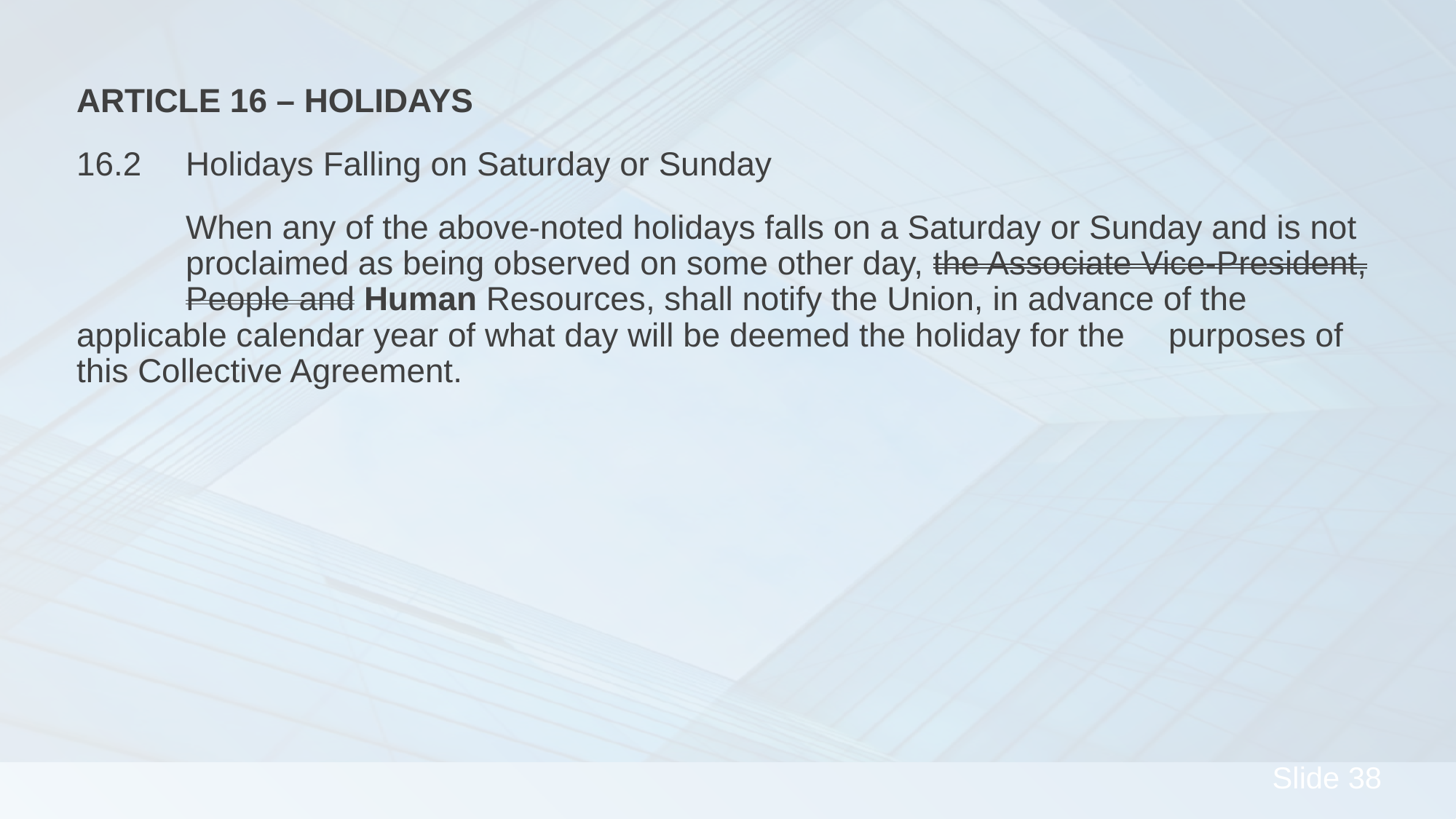

ARTICLE 16 – HOLIDAYS
16.2	Holidays Falling on Saturday or Sunday
	When any of the above-noted holidays falls on a Saturday or Sunday and is not 	proclaimed as being observed on some other day, the Associate Vice-President, 	People and Human Resources, shall notify the Union, in advance of the 	applicable calendar year of what day will be deemed the holiday for the 	purposes of this Collective Agreement.
#
38